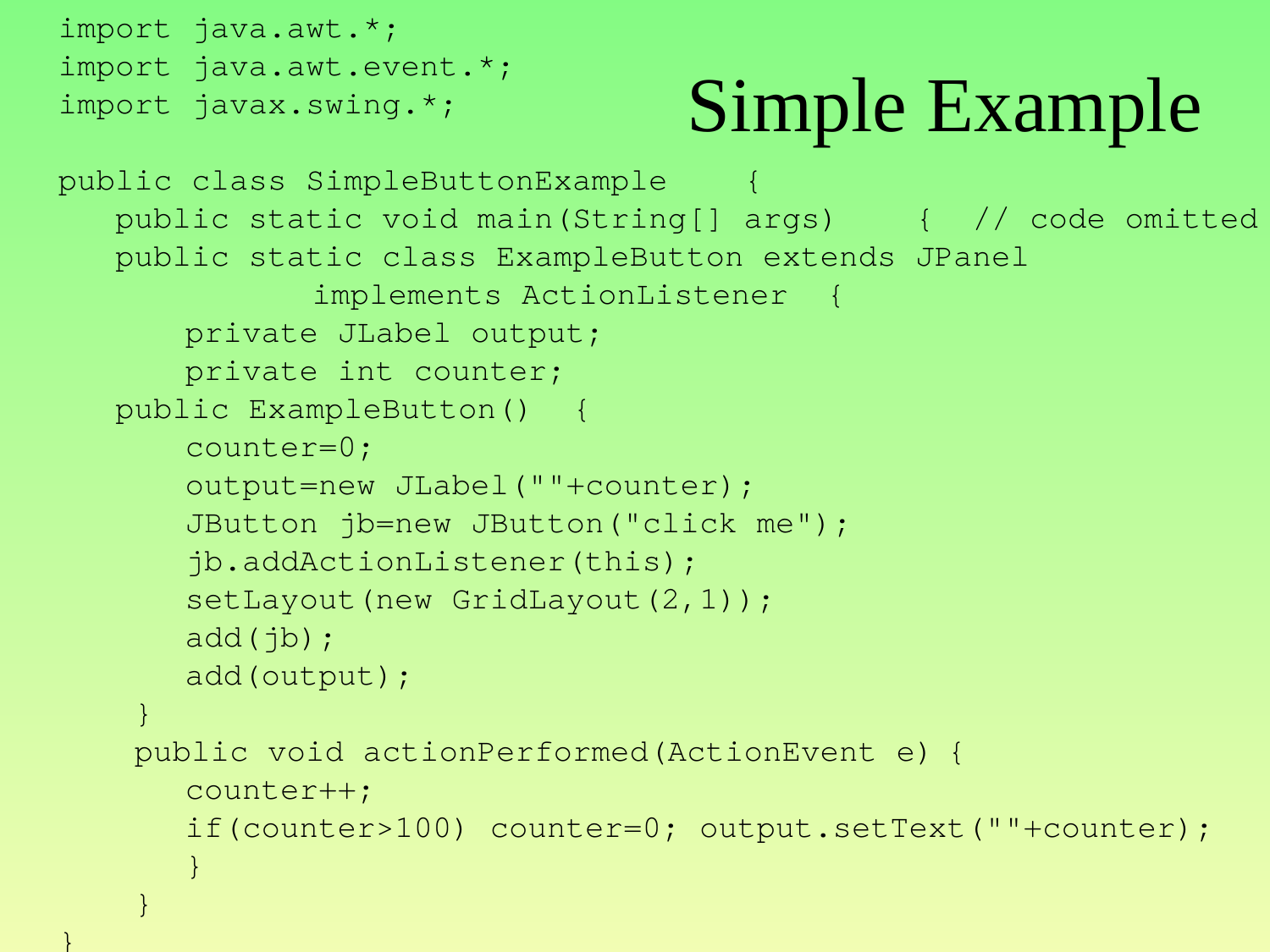

import java.awt.*;
import java.awt.event.*;
import javax.swing.*;

public class SimpleButtonExample    {
   public static void main(String[] args)    {  // code omitted }
   public static class ExampleButton extends JPanel
		implements ActionListener  {
	private JLabel output;
	private int counter;
   public ExampleButton()  {
	counter=0;
	output=new JLabel(""+counter);
	JButton jb=new JButton("click me");
	jb.addActionListener(this);
	setLayout(new GridLayout(2,1));
	add(jb);
	add(output);
    }
    public void actionPerformed(ActionEvent e)	{
	counter++;
	if(counter>100) counter=0; output.setText(""+counter);
	}
    }
}
# Simple Example